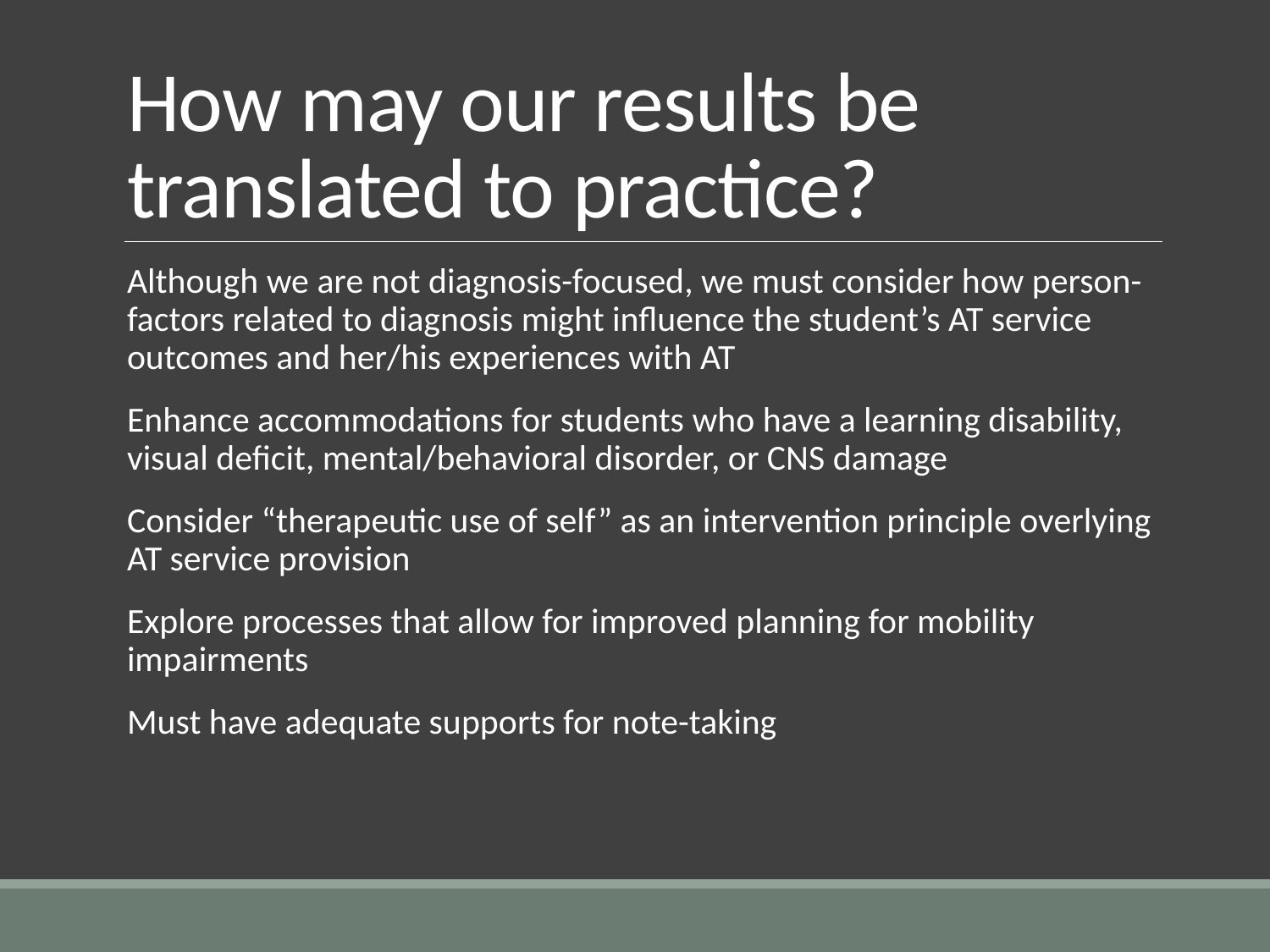

# How may our results be translated to practice?
Although we are not diagnosis-focused, we must consider how person-factors related to diagnosis might influence the student’s AT service outcomes and her/his experiences with AT
Enhance accommodations for students who have a learning disability, visual deficit, mental/behavioral disorder, or CNS damage
Consider “therapeutic use of self” as an intervention principle overlying AT service provision
Explore processes that allow for improved planning for mobility impairments
Must have adequate supports for note-taking